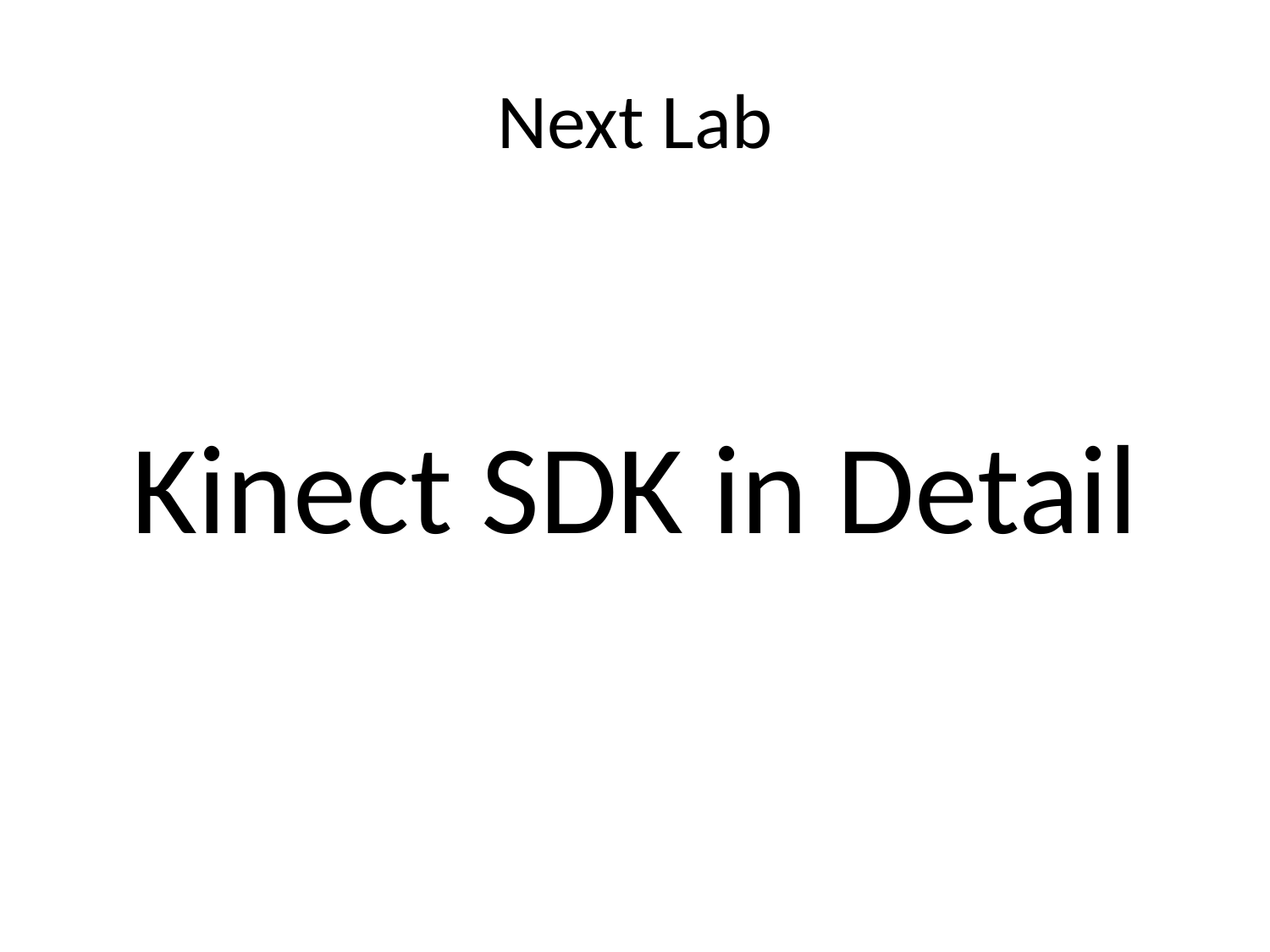

# Next Lab

Kinect SDK in Detail